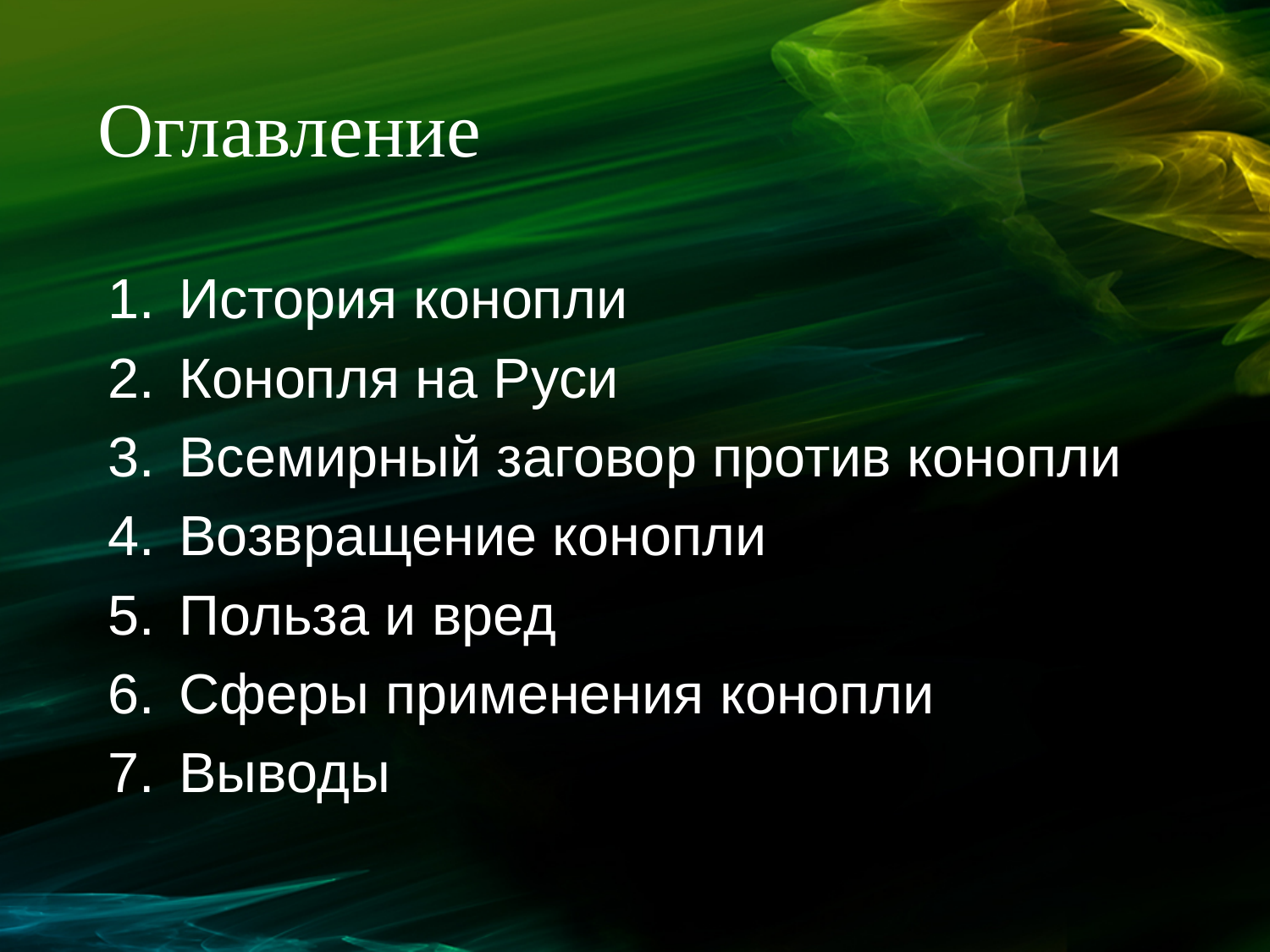

# Оглавление
История конопли
Конопля на Руси
Всемирный заговор против конопли
Возвращение конопли
Польза и вред
Сферы применения конопли
Выводы